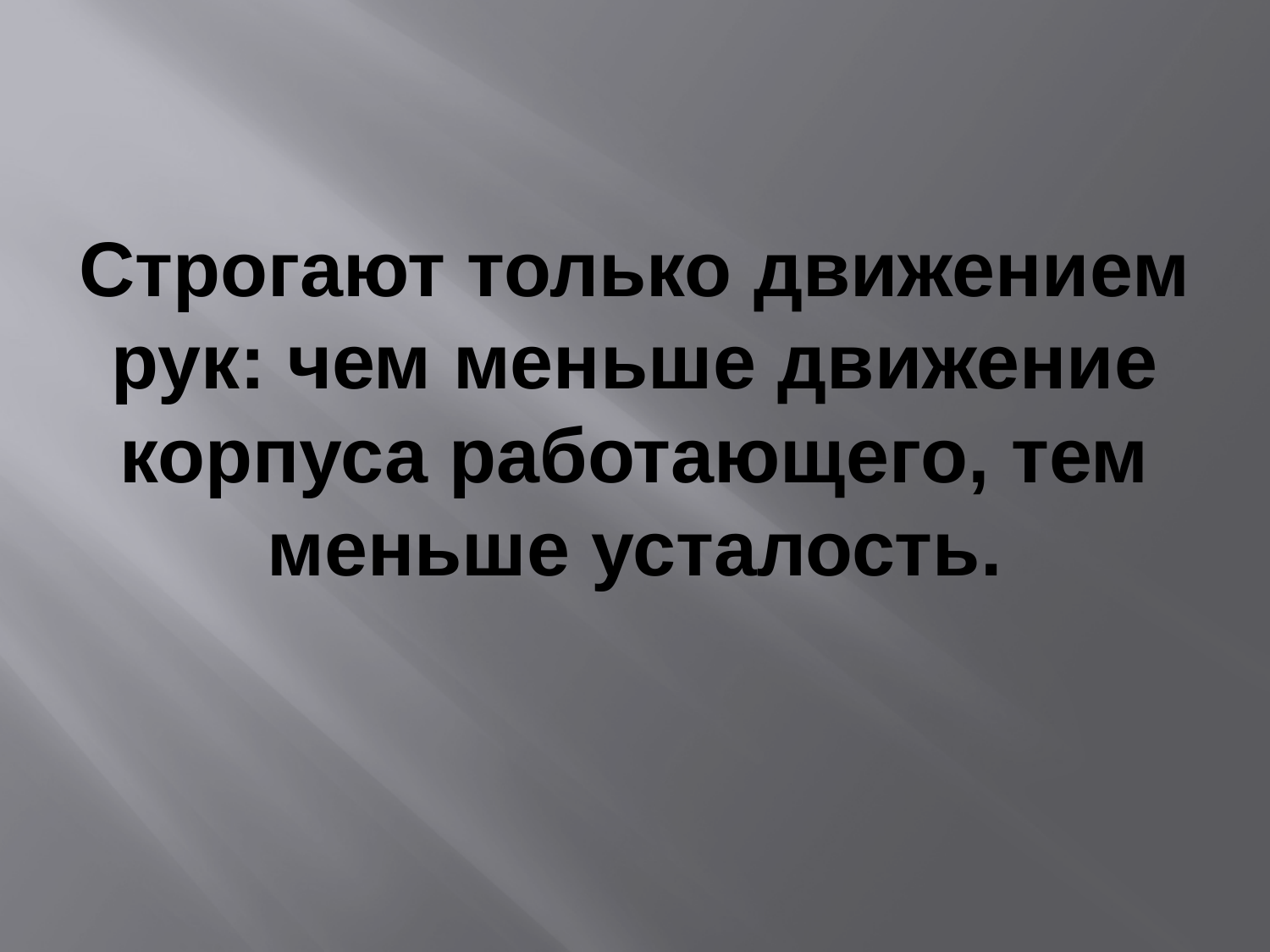

# Строгают только движением рук: чем меньше движение корпуса работающего, тем меньше усталость.